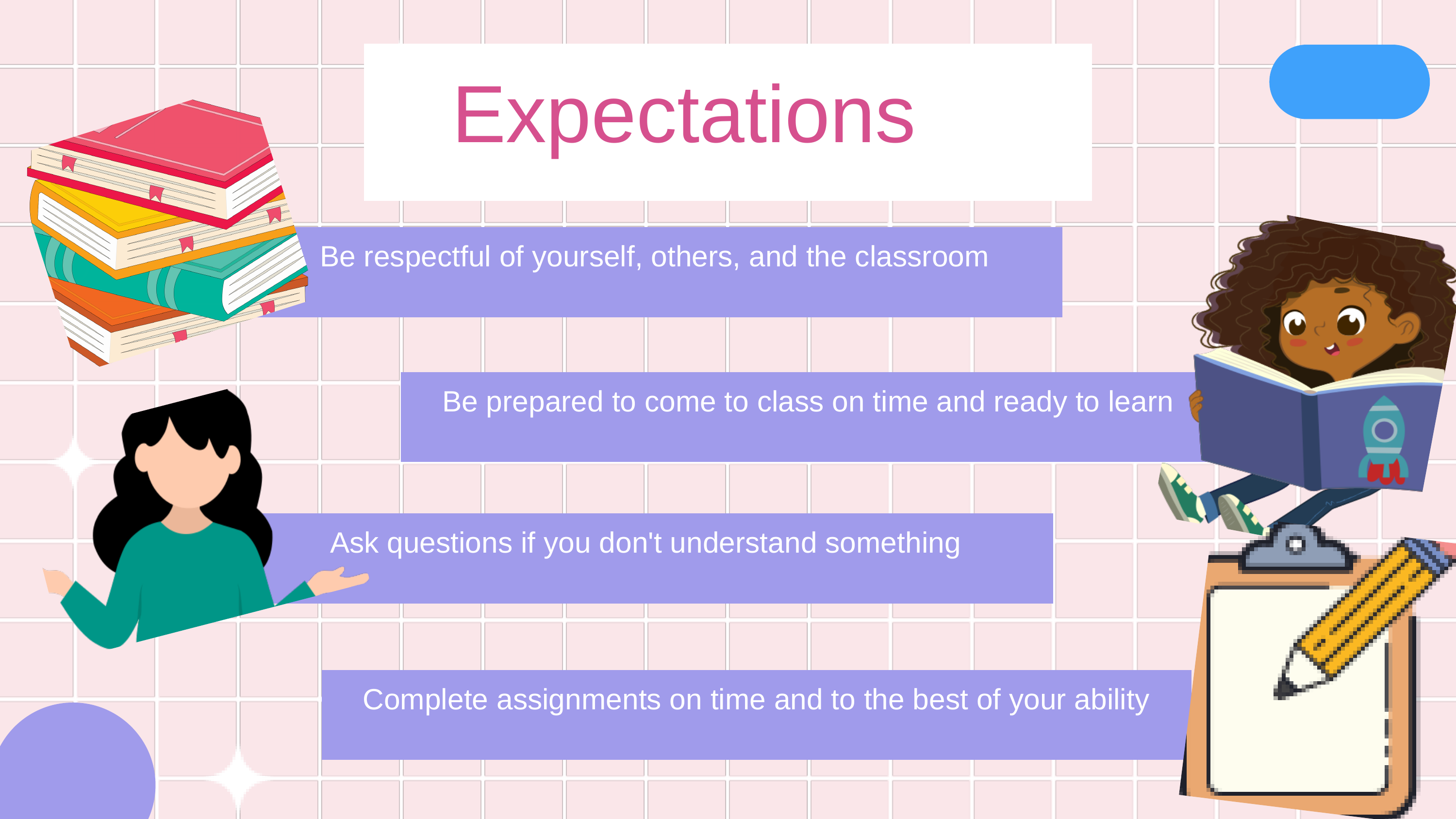

Expectations

Be respectful of yourself, others, and the classroom

Be prepared to come to class on time and ready to learn

Ask questions if you don't understand something

Complete assignments on time and to the best of your ability